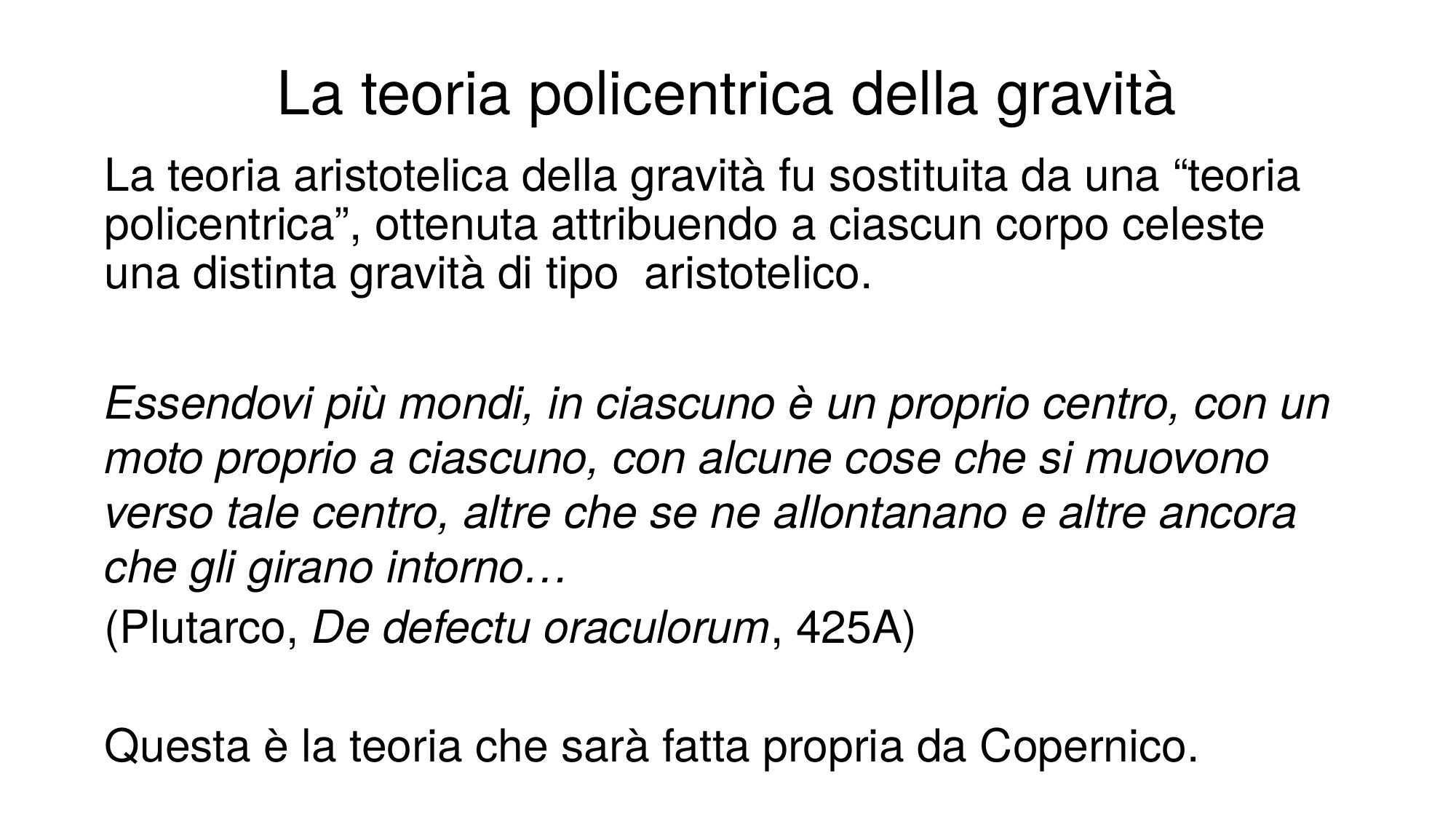

# La teoria policentrica della gravità
La teoria aristotelica della gravità fu sostituita da una “teoria policentrica”, ottenuta attribuendo a ciascun corpo celeste una distinta gravità di tipo  aristotelico.

Essendovi più mondi, in ciascuno è un proprio centro, con un moto proprio a ciascuno, con alcune cose che si muovono verso tale centro, altre che se ne allontanano e altre ancora che gli girano intorno…
(Plutarco, De defectu oraculorum, 425A)

Questa è la teoria che sarà fatta propria da Copernico.